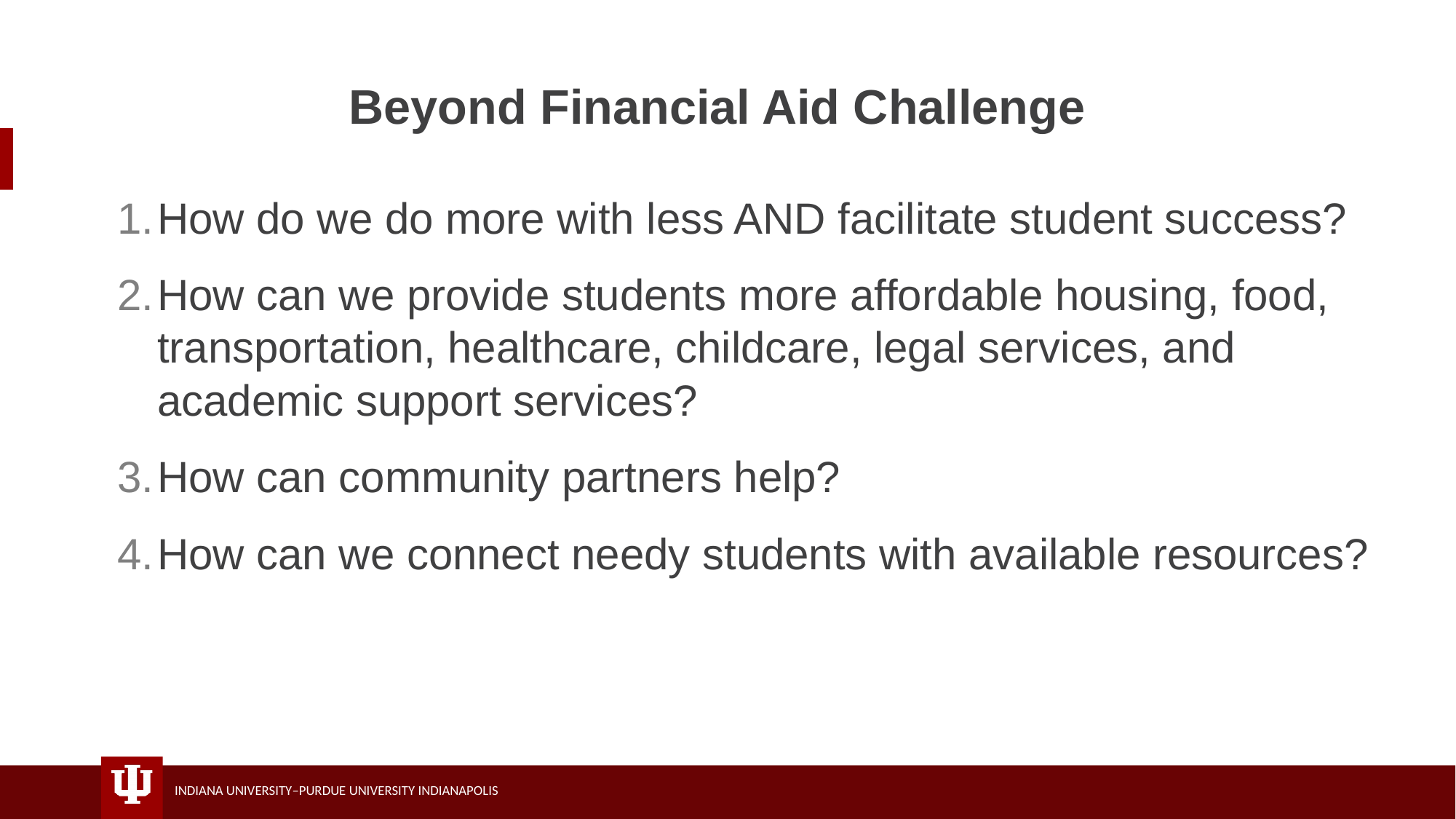

# Beyond Financial Aid Challenge
How do we do more with less AND facilitate student success?
How can we provide students more affordable housing, food, transportation, healthcare, childcare, legal services, and academic support services?
How can community partners help?
How can we connect needy students with available resources?